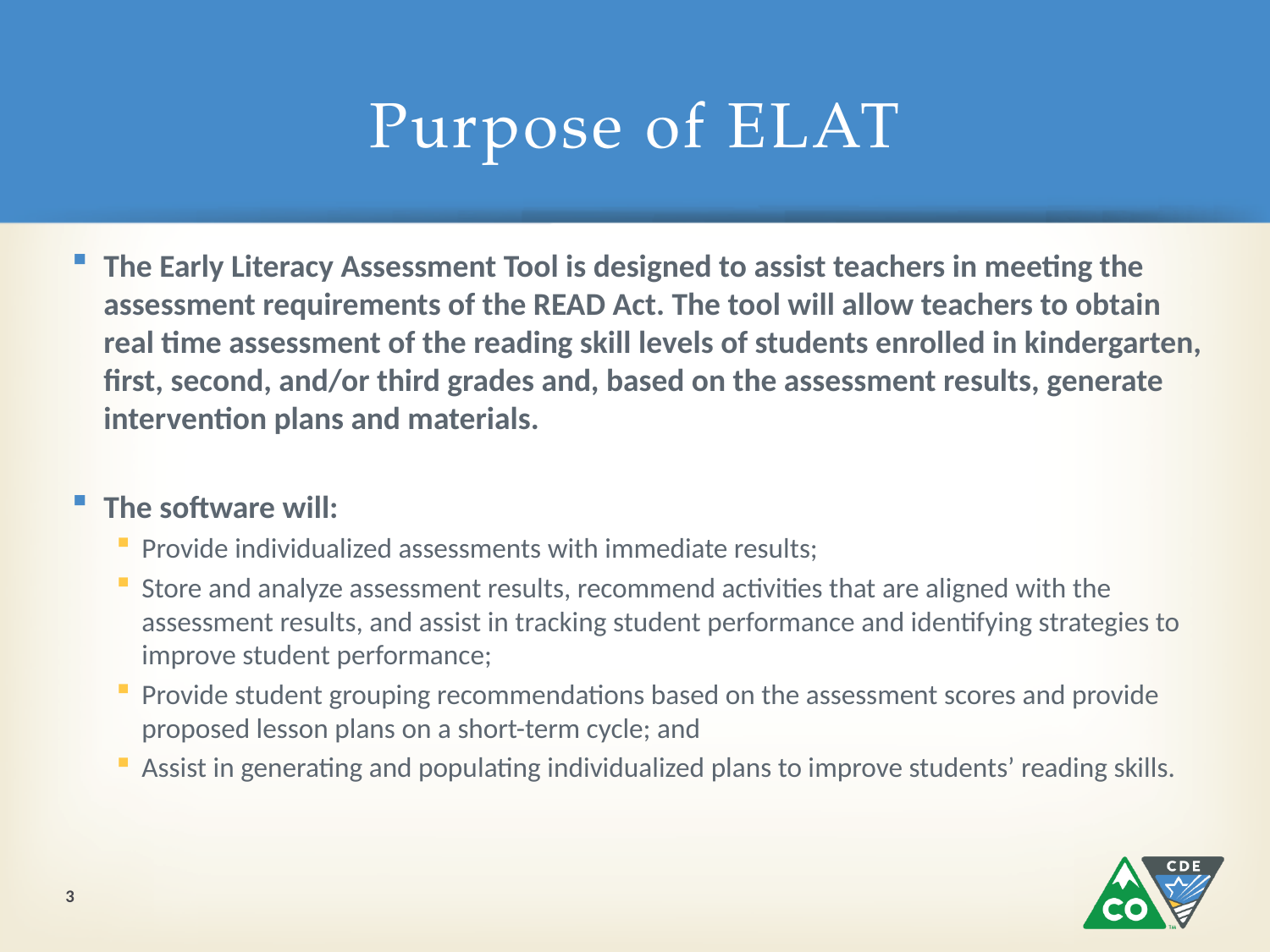

# Purpose of ELAT
The Early Literacy Assessment Tool is designed to assist teachers in meeting the assessment requirements of the READ Act. The tool will allow teachers to obtain real time assessment of the reading skill levels of students enrolled in kindergarten, first, second, and/or third grades and, based on the assessment results, generate intervention plans and materials.

The software will:
Provide individualized assessments with immediate results;
Store and analyze assessment results, recommend activities that are aligned with the assessment results, and assist in tracking student performance and identifying strategies to improve student performance;
Provide student grouping recommendations based on the assessment scores and provide proposed lesson plans on a short-term cycle; and
Assist in generating and populating individualized plans to improve students’ reading skills.
3